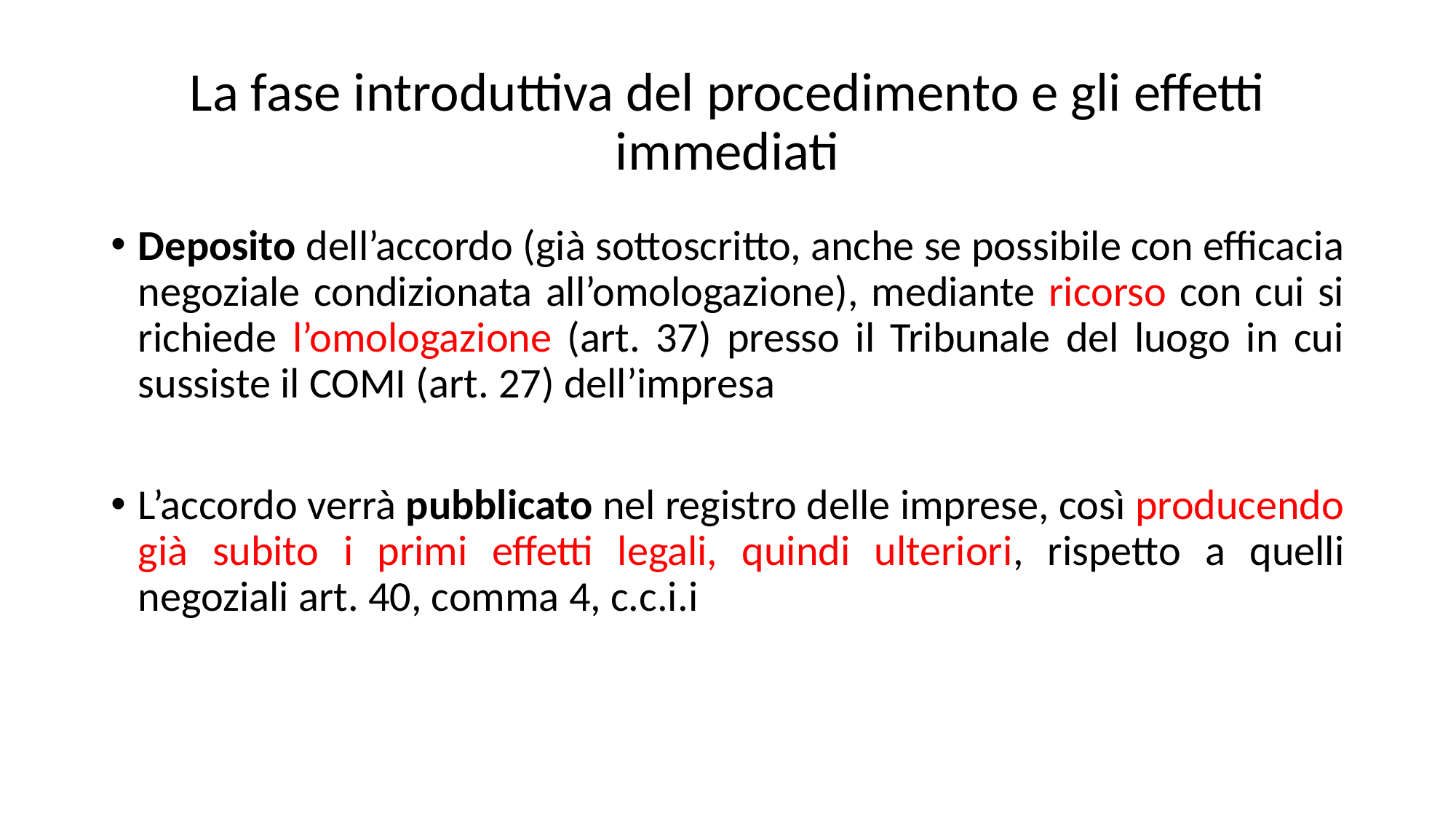

# La fase introduttiva del procedimento e gli effetti immediati
Deposito dell’accordo (già sottoscritto, anche se possibile con efficacia negoziale condizionata all’omologazione), mediante ricorso con cui si richiede l’omologazione (art. 37) presso il Tribunale del luogo in cui sussiste il COMI (art. 27) dell’impresa

L’accordo verrà pubblicato nel registro delle imprese, così producendo già subito i primi effetti legali, quindi ulteriori, rispetto a quelli negoziali art. 40, comma 4, c.c.i.i